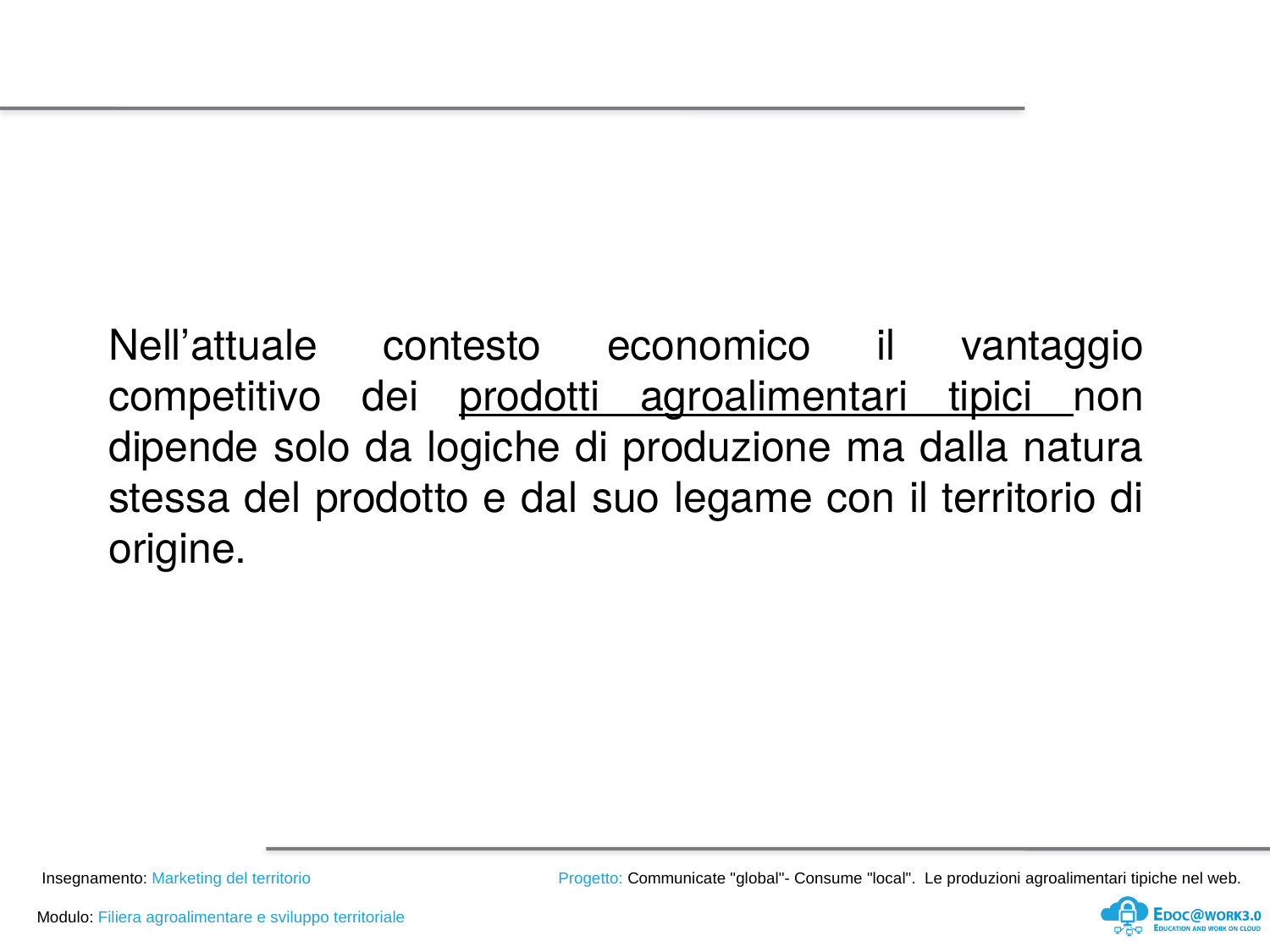

Nell’attuale contesto economico il vantaggio competitivo dei prodotti agroalimentari tipici non dipende solo da logiche di produzione ma dalla natura stessa del prodotto e dal suo legame con il territorio di origine.